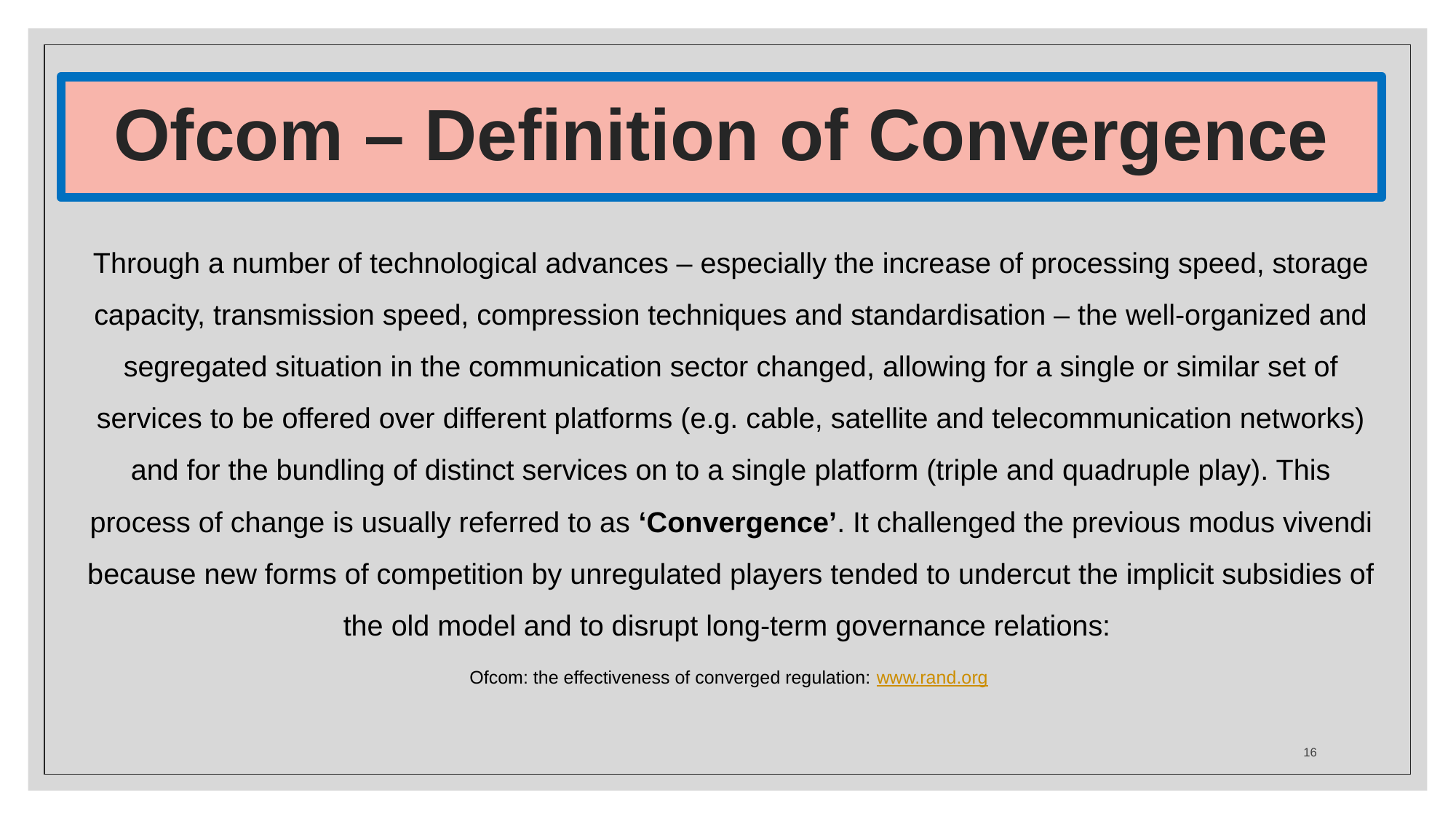

# Ofcom – Definition of Convergence
Through a number of technological advances – especially the increase of processing speed, storage capacity, transmission speed, compression techniques and standardisation – the well-organized and segregated situation in the communication sector changed, allowing for a single or similar set of services to be offered over different platforms (e.g. cable, satellite and telecommunication networks) and for the bundling of distinct services on to a single platform (triple and quadruple play). This process of change is usually referred to as ‘Convergence’. It challenged the previous modus vivendi because new forms of competition by unregulated players tended to undercut the implicit subsidies of the old model and to disrupt long-term governance relations:
Ofcom: the effectiveness of converged regulation: www.rand.org
16